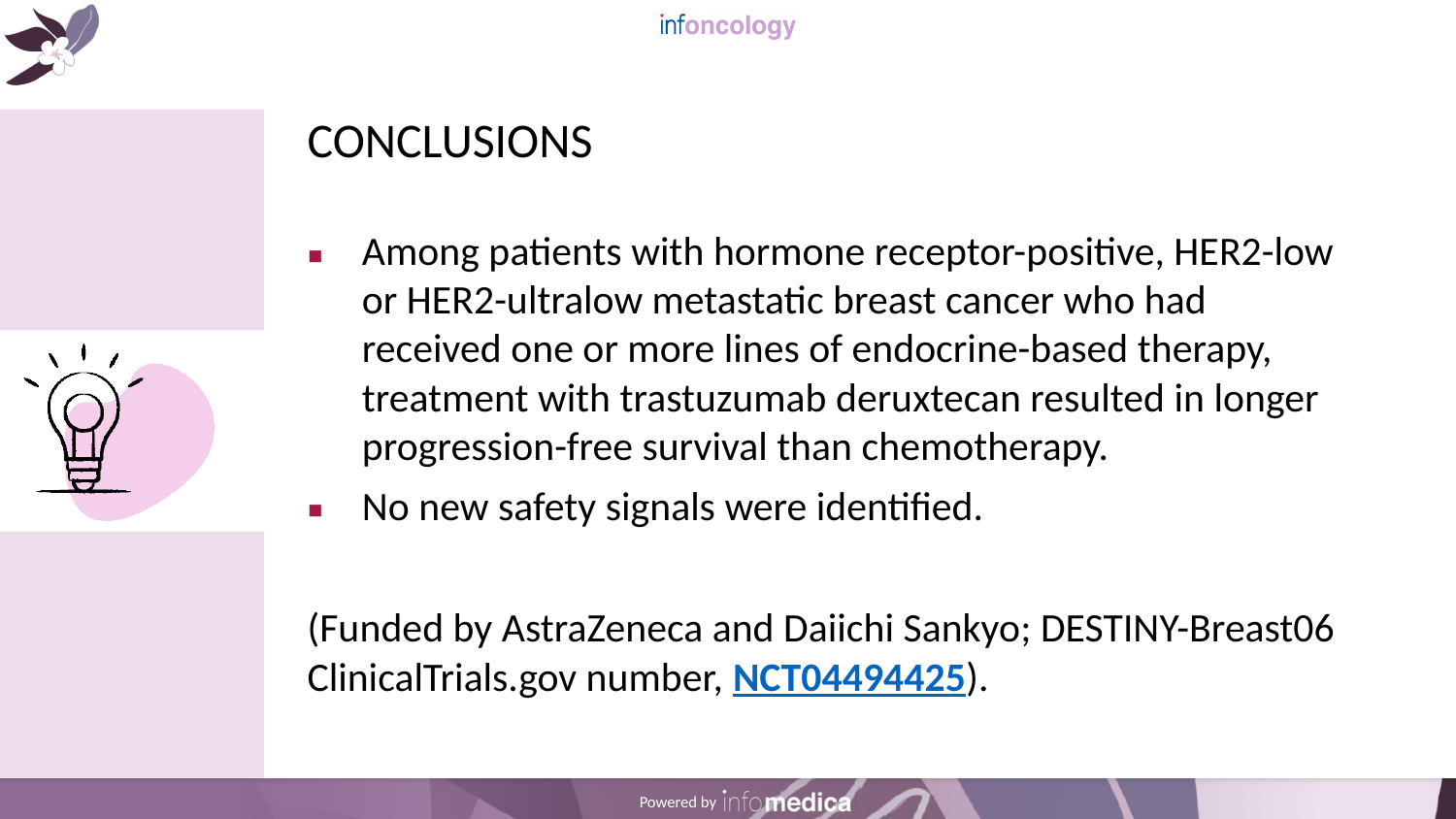

# CONCLUSIONS
Among patients with hormone receptor-positive, HER2-low or HER2-ultralow metastatic breast cancer who had received one or more lines of endocrine-based therapy, treatment with trastuzumab deruxtecan resulted in longer progression-free survival than chemotherapy.
No new safety signals were identified.

(Funded by AstraZeneca and Daiichi Sankyo; DESTINY-Breast06 ClinicalTrials.gov number, NCT04494425).